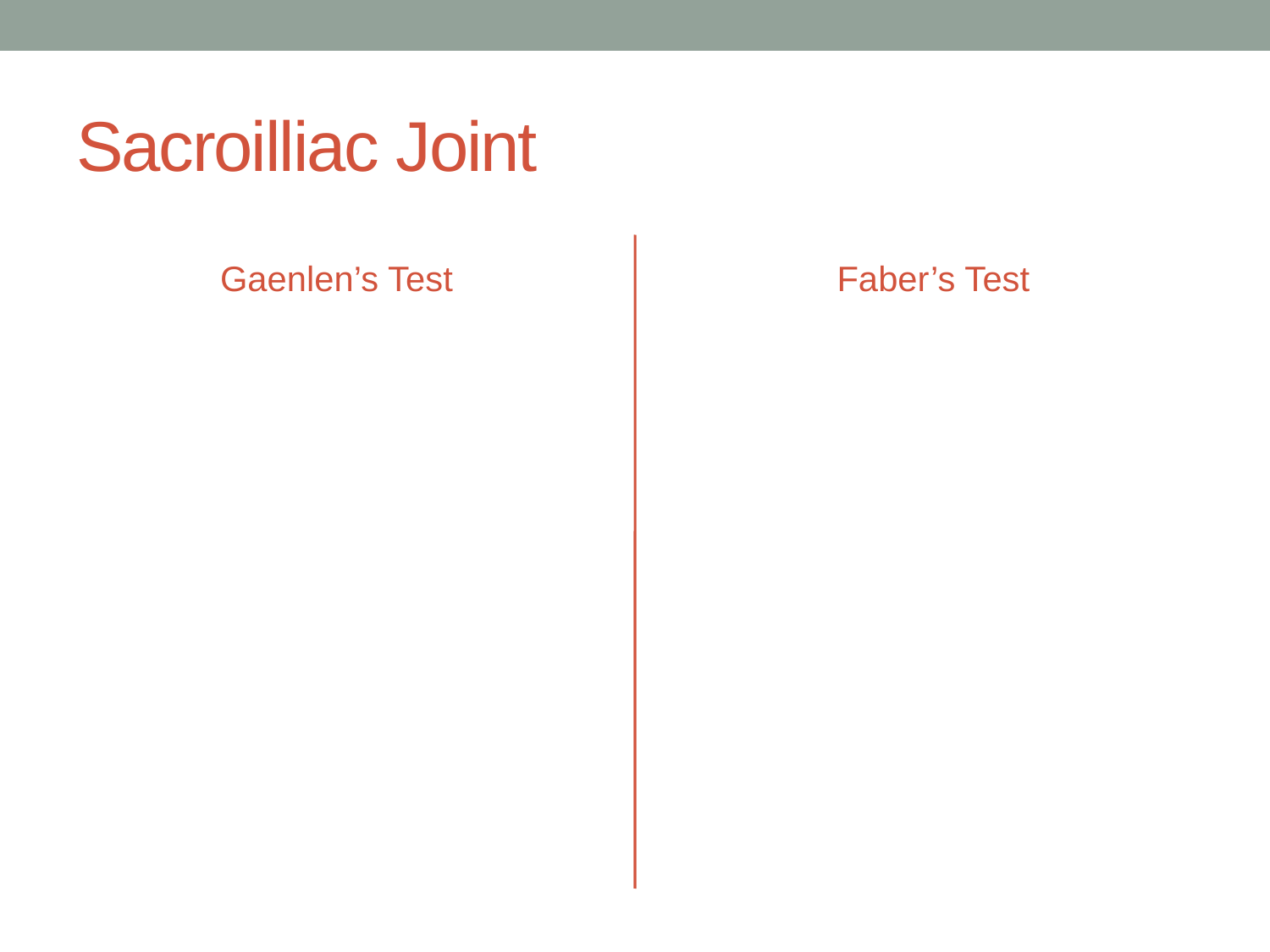

# Sacroilliac Joint
Gaenlen’s Test
Faber’s Test